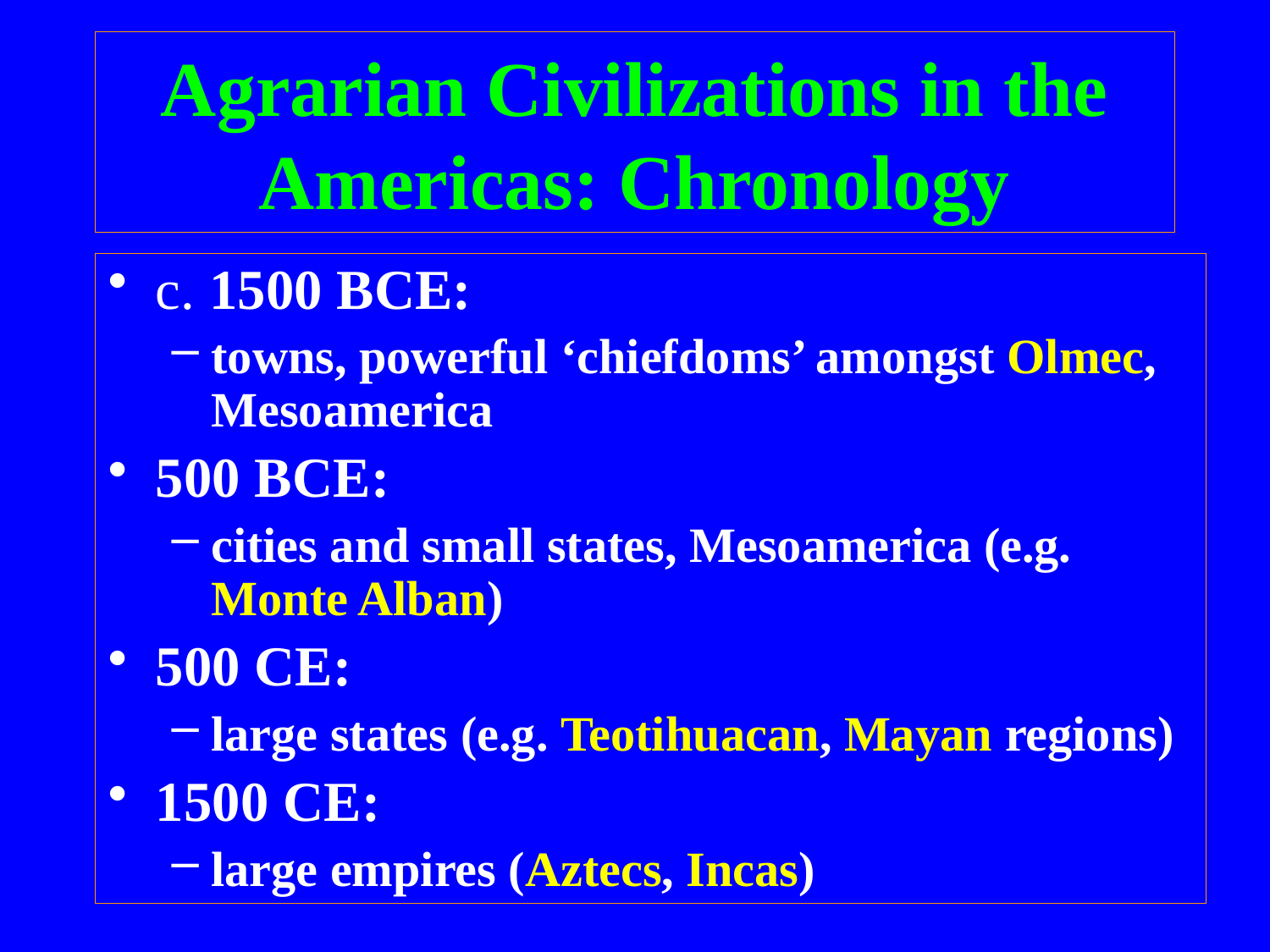

# Agrarian Civilizations in the Americas: Chronology
c. 1500 BCE:
towns, powerful ‘chiefdoms’ amongst Olmec, Mesoamerica
500 BCE:
cities and small states, Mesoamerica (e.g. Monte Alban)
500 CE:
large states (e.g. Teotihuacan, Mayan regions)
1500 CE:
large empires (Aztecs, Incas)